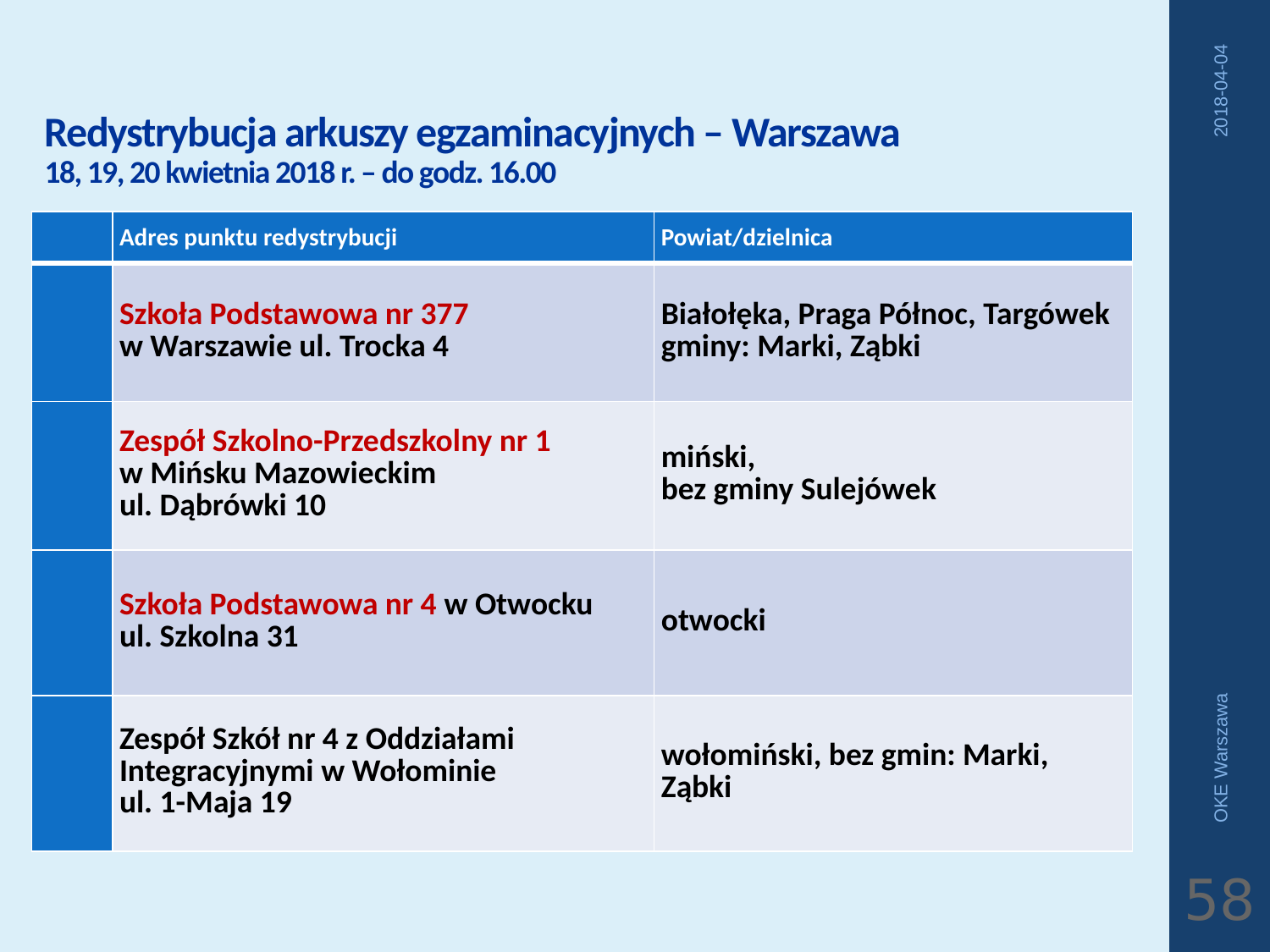

# Redystrybucja arkuszy egzaminacyjnych – Warszawa 18, 19, 20 kwietnia 2018 r. – do godz. 16.00
2018-04-04
|  | Adres punktu redystrybucji | Powiat/dzielnica |
| --- | --- | --- |
|  | Szkoła Podstawowa nr 377 w Warszawie ul. Trocka 4 | Białołęka, Praga Północ, Targówek gminy: Marki, Ząbki |
|  | Zespół Szkolno-Przedszkolny nr 1 w Mińsku Mazowieckim ul. Dąbrówki 10 | miński, bez gminy Sulejówek |
|  | Szkoła Podstawowa nr 4 w Otwocku ul. Szkolna 31 | otwocki |
|  | Zespół Szkół nr 4 z Oddziałami Integracyjnymi w Wołominie ul. 1-Maja 19 | wołomiński, bez gmin: Marki, Ząbki |
OKE Warszawa
58